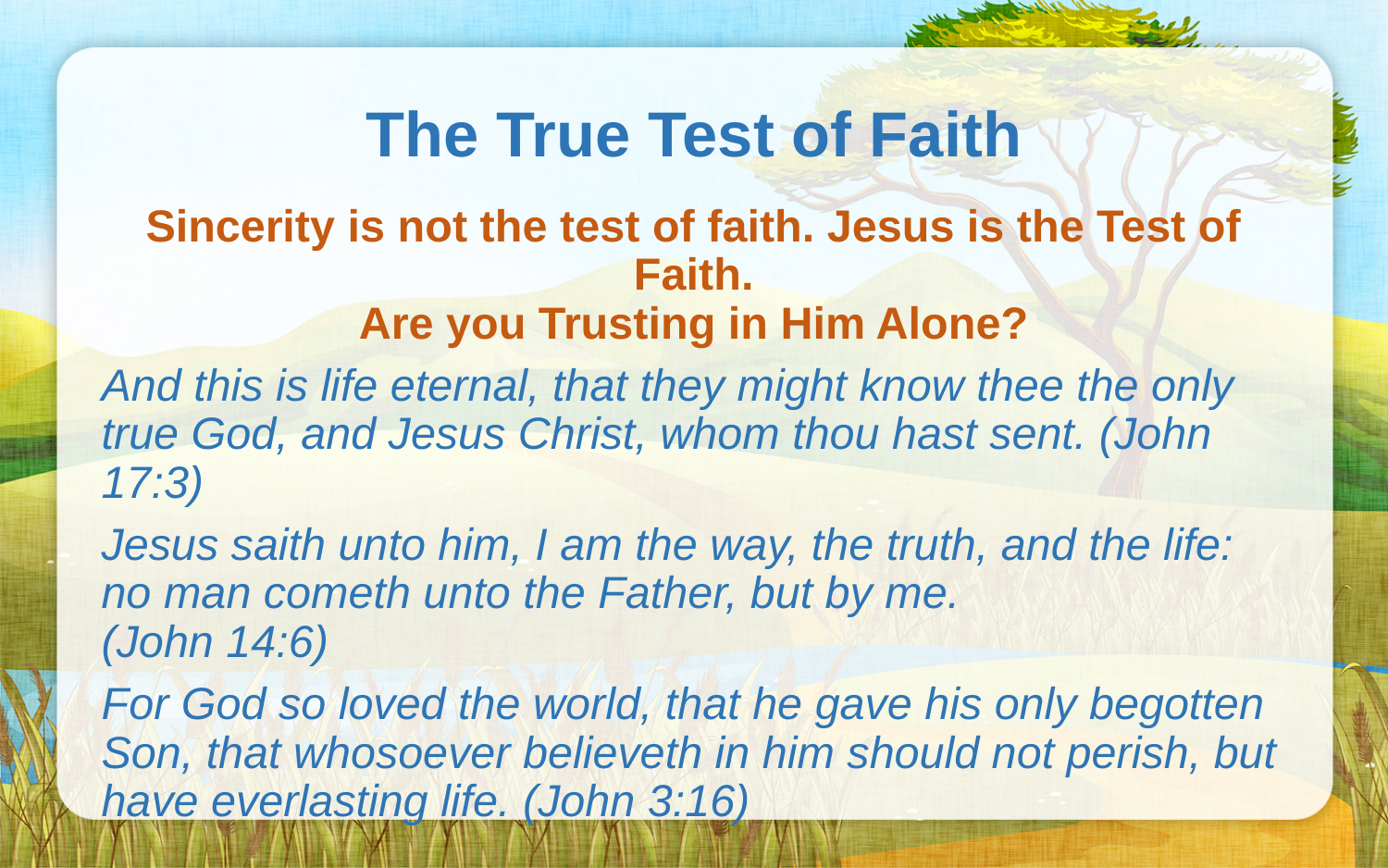

# The True Test of Faith
Sincerity is not the test of faith. Jesus is the Test of Faith.
Are you Trusting in Him Alone?
And this is life eternal, that they might know thee the only true God, and Jesus Christ, whom thou hast sent. (John 17:3)
Jesus saith unto him, I am the way, the truth, and the life: no man cometh unto the Father, but by me.
(John 14:6)
For God so loved the world, that he gave his only begotten Son, that whosoever believeth in him should not perish, but have everlasting life. (John 3:16)